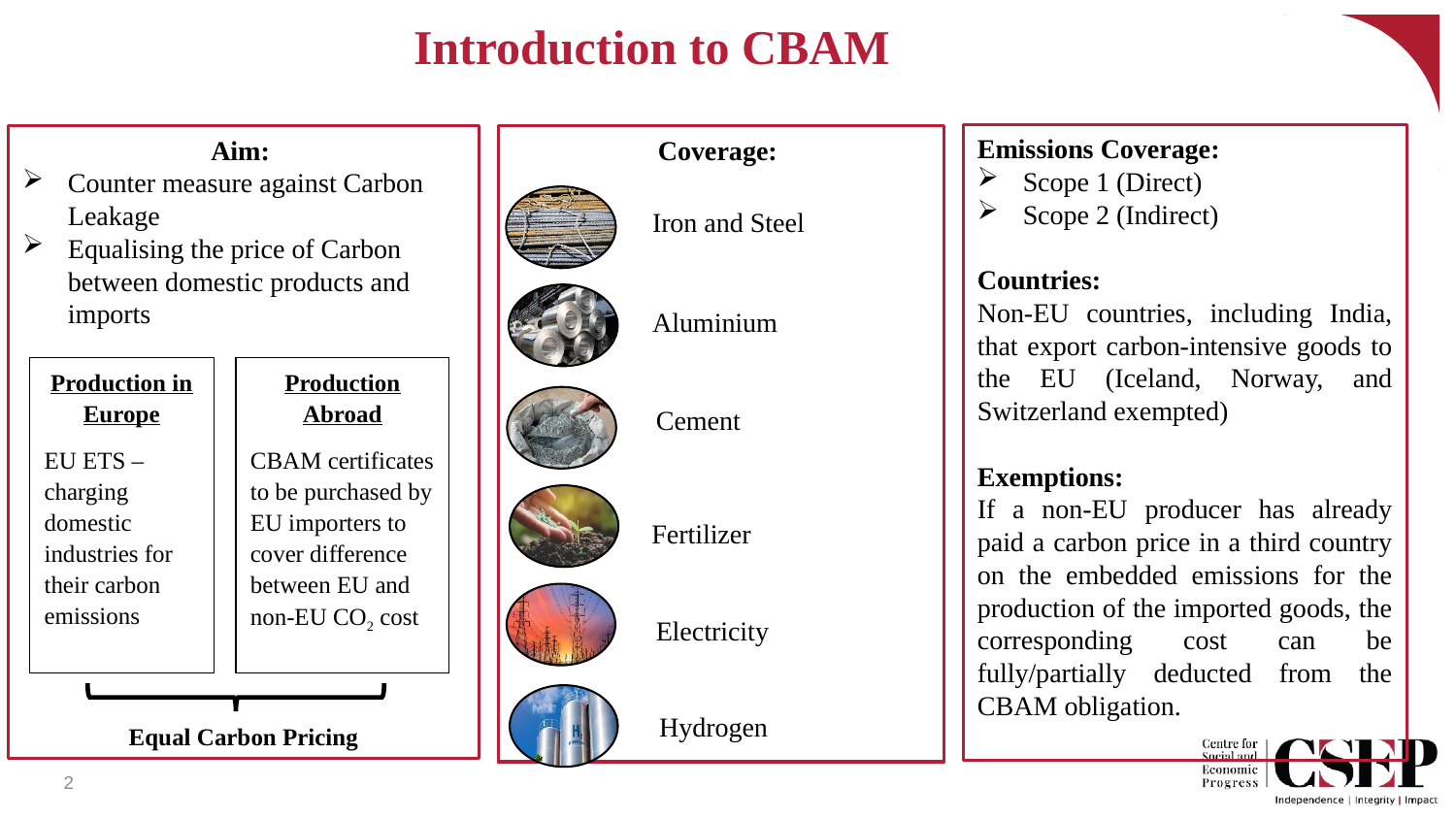

# Introduction to CBAM
Emissions Coverage:
Scope 1 (Direct)
Scope 2 (Indirect)

Countries:
Non-EU countries, including India, that export carbon-intensive goods to the EU (Iceland, Norway, and Switzerland exempted)

Exemptions:
If a non-EU producer has already paid a carbon price in a third country on the embedded emissions for the production of the imported goods, the corresponding cost can be fully/partially deducted from the CBAM obligation.

Aim:
Counter measure against Carbon Leakage
Equalising the price of Carbon between domestic products and imports

Equal Carbon Pricing
Coverage:

Iron and Steel

Aluminium
Production in Europe
EU ETS – charging domestic industries for their carbon emissions
Production Abroad
CBAM certificates to be purchased by EU importers to cover difference between EU and non-EU CO2 cost

Cement

Fertilizer

Electricity

Hydrogen
2